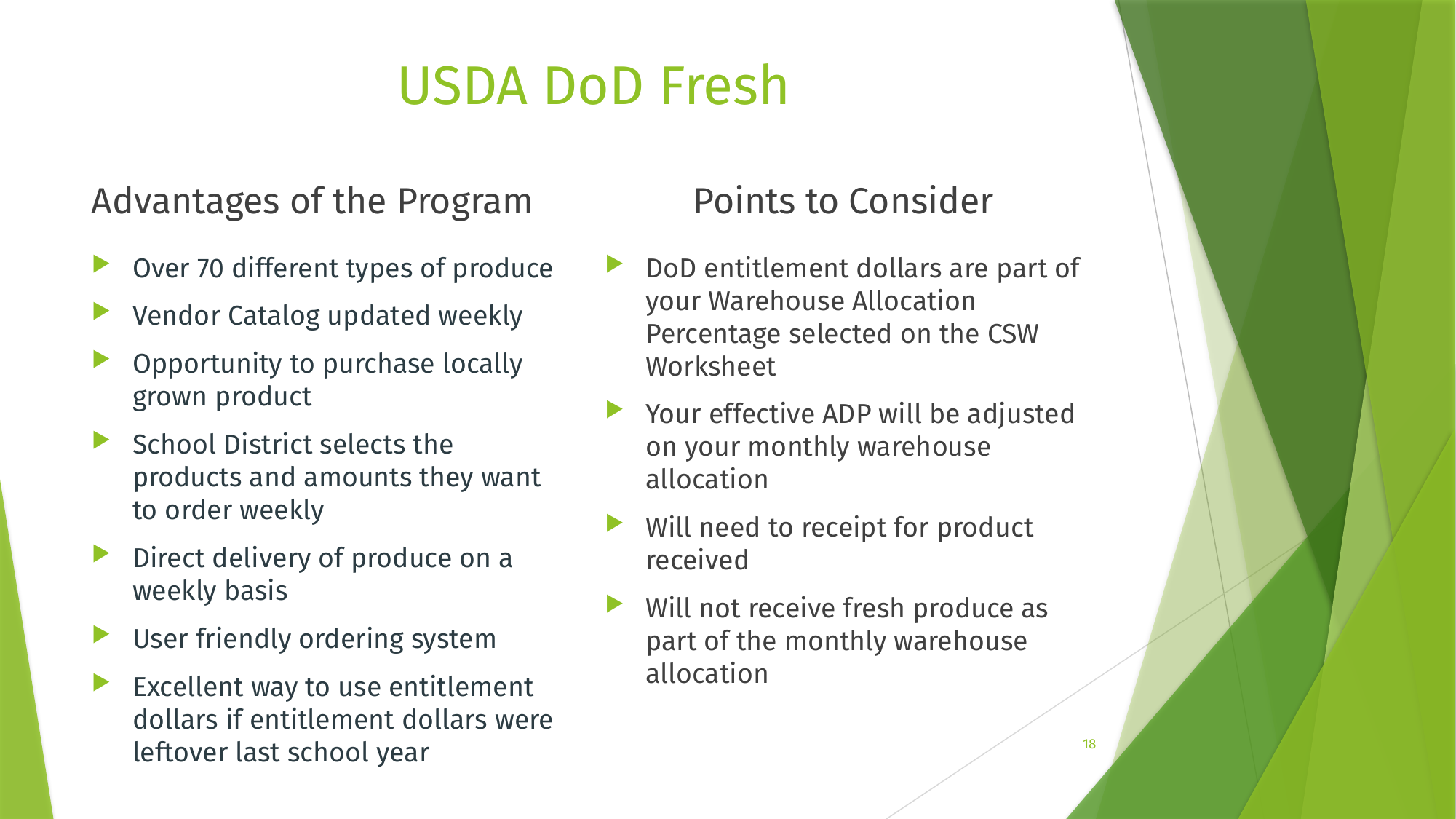

# USDA DoD Fresh
Advantages of the Program
Points to Consider
Over 70 different types of produce
Vendor Catalog updated weekly
Opportunity to purchase locally grown product
School District selects the products and amounts they want to order weekly
Direct delivery of produce on a weekly basis
User friendly ordering system
Excellent way to use entitlement dollars if entitlement dollars were leftover last school year

DoD entitlement dollars are part of your Warehouse Allocation Percentage selected on the CSW Worksheet
Your effective ADP will be adjusted on your monthly warehouse allocation
Will need to receipt for product received
Will not receive fresh produce as part of the monthly warehouse allocation

18